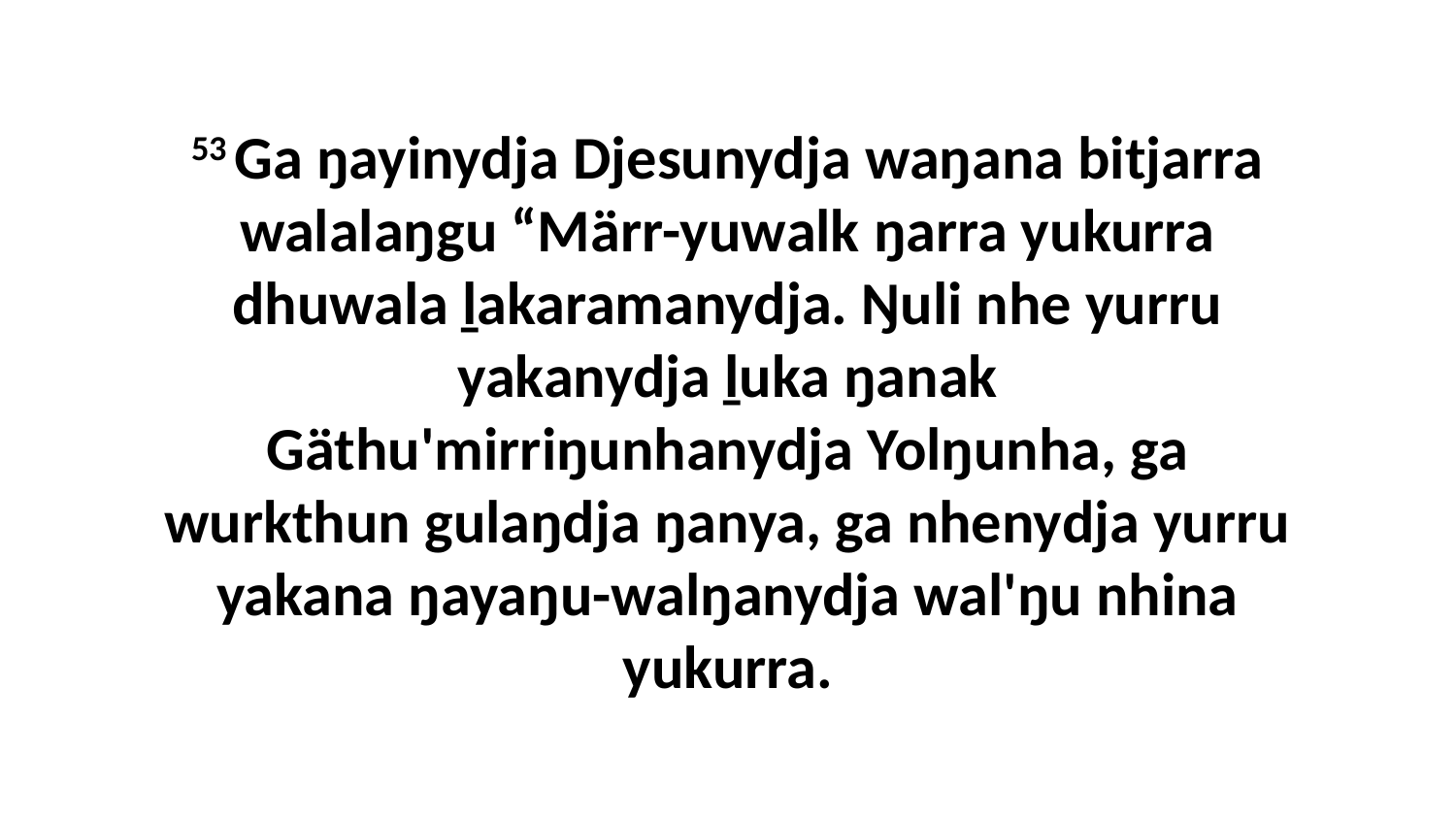

53 Ga ŋayinydja Djesunydja waŋana bitjarra walalaŋgu “Märr-yuwalk ŋarra yukurra dhuwala ḻakaramanydja. Ŋuli nhe yurru yakanydja ḻuka ŋanak Gäthu'mirriŋunhanydja Yolŋunha, ga wurkthun gulaŋdja ŋanya, ga nhenydja yurru yakana ŋayaŋu-walŋanydja wal'ŋu nhina yukurra.